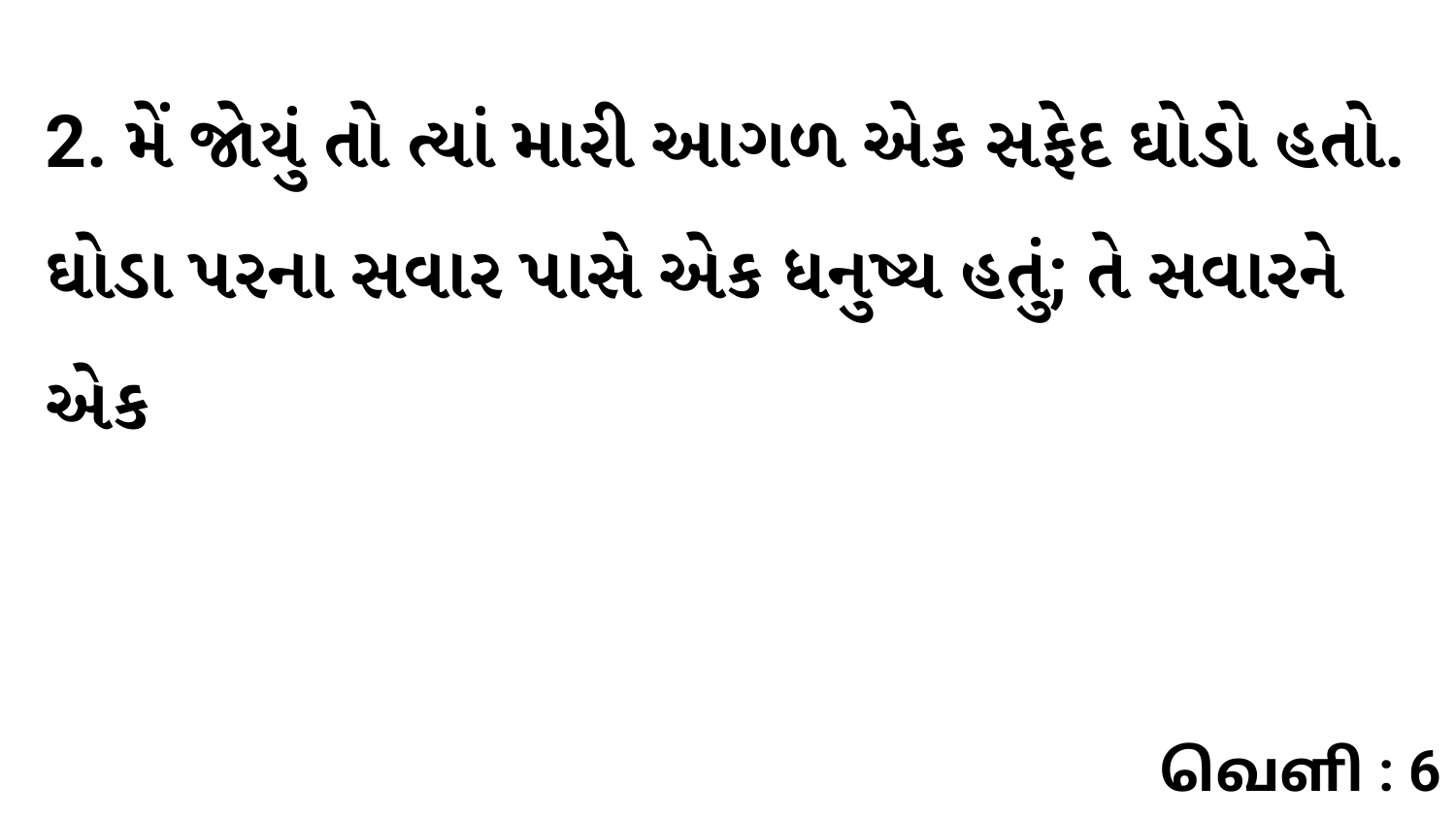

2. મેં જોયું તો ત્યાં મારી આગળ એક સફેદ ઘોડો હતો. ઘોડા પરના સવાર પાસે એક ધનુષ્ય હતું; તે સવારને એક
வெளி : 6